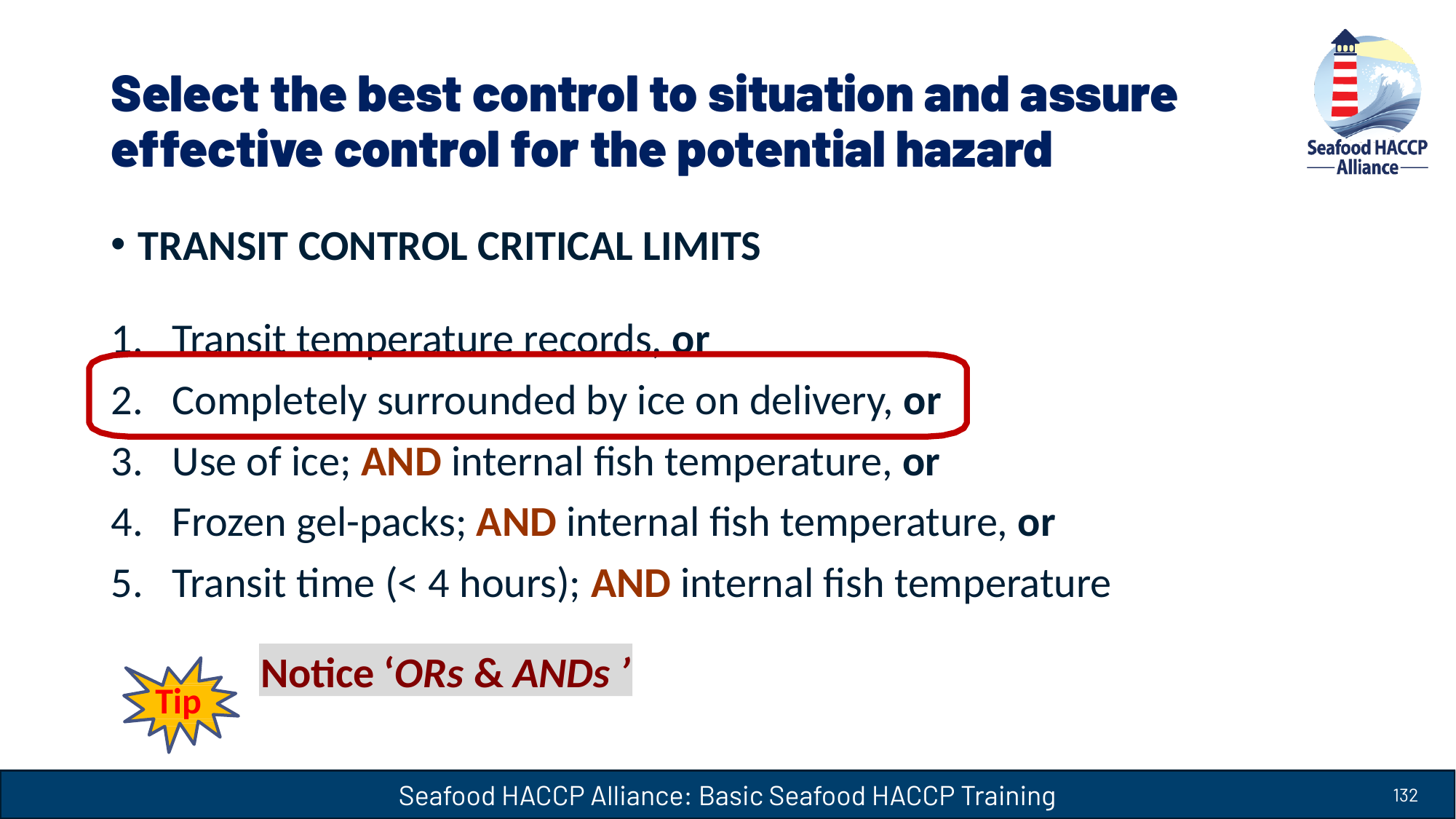

# Select the best control to situation and assure effective control for the potential hazard
TRANSIT CONTROL CRITICAL LIMITS
Transit temperature records, or
Completely surrounded by ice on delivery, or
Use of ice; AND internal fish temperature, or
Frozen gel-packs; AND internal fish temperature, or
Transit time (< 4 hours); AND internal fish temperature

Notice ‘ORs & ANDs ’

Tip
132